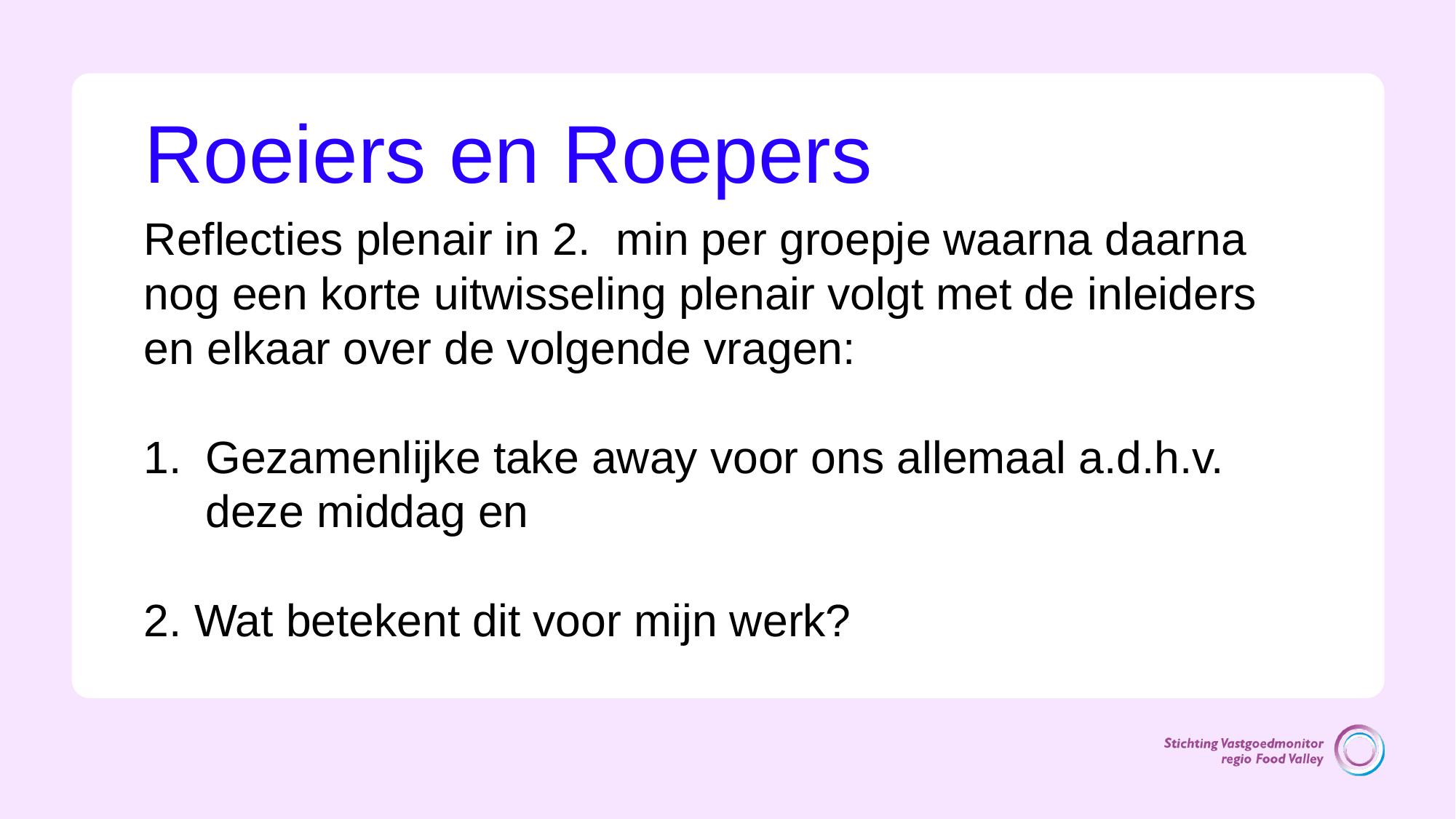

#
Roeiers en Roepers

Reflecties plenair in 2.  min per groepje waarna daarna nog een korte uitwisseling plenair volgt met de inleiders en elkaar over de volgende vragen:

Gezamenlijke take away voor ons allemaal a.d.h.v. deze middag en

2. Wat betekent dit voor mijn werk?